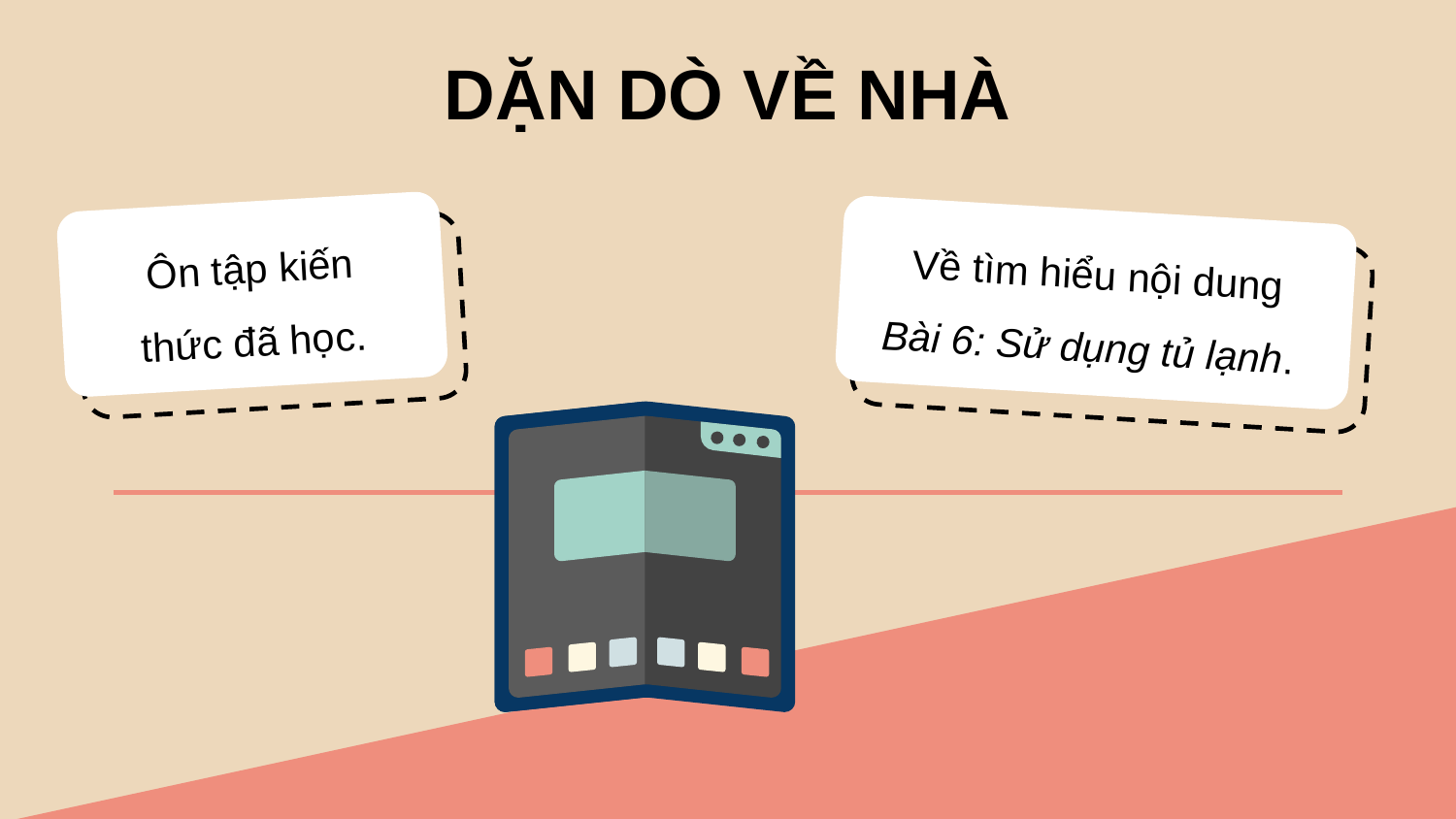

DẶN DÒ VỀ NHÀ

Ôn tập kiến thức đã học.

Về tìm hiểu nội dung Bài 6: Sử dụng tủ lạnh.